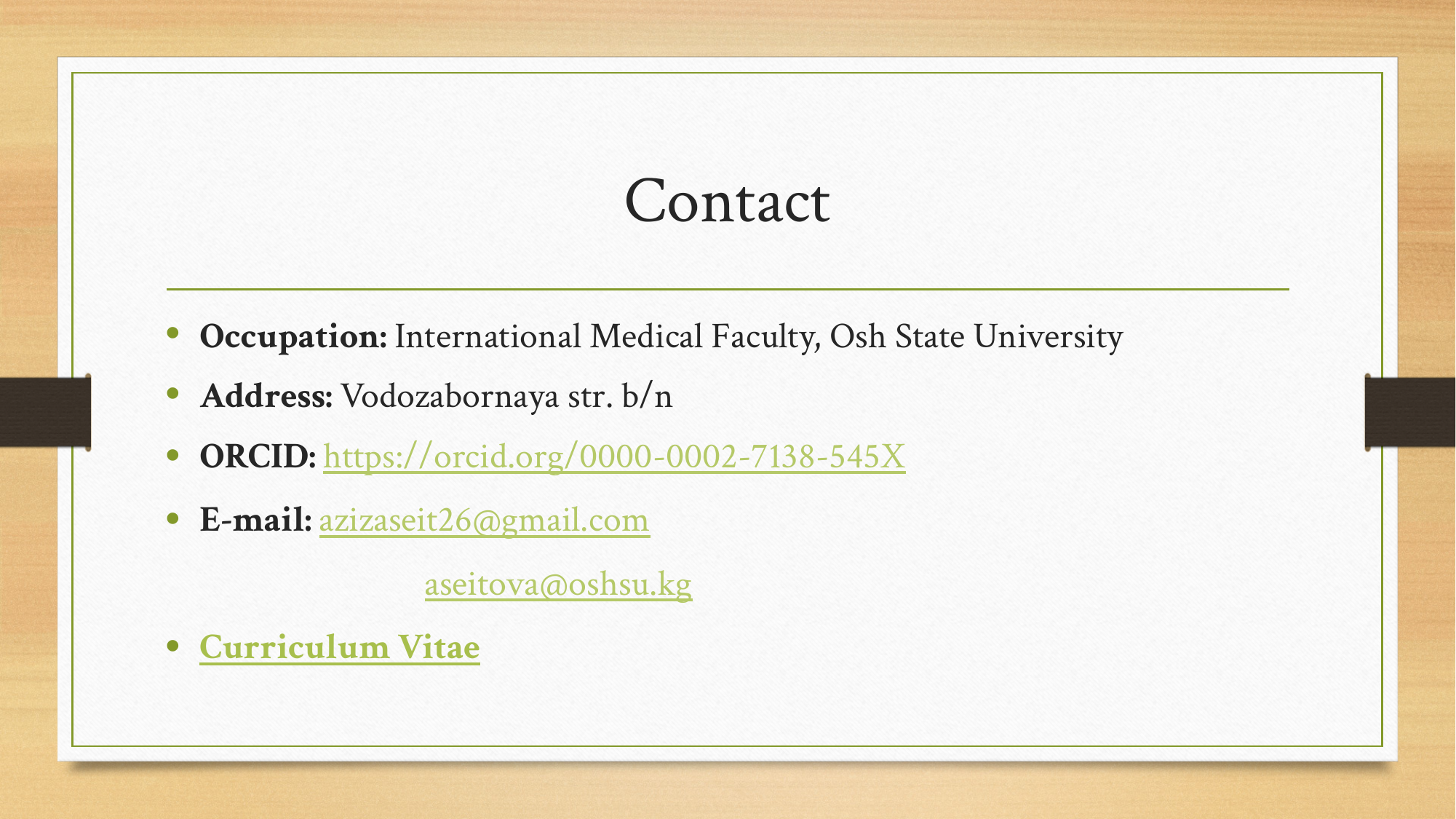

# Contact
Occupation: International Medical Faculty, Osh State University
Address: Vodozabornaya str. b/n
ORCID: https://orcid.org/0000-0002-7138-545X
E-mail: azizaseit26@gmail.com
		     aseitova@oshsu.kg
Curriculum Vitae